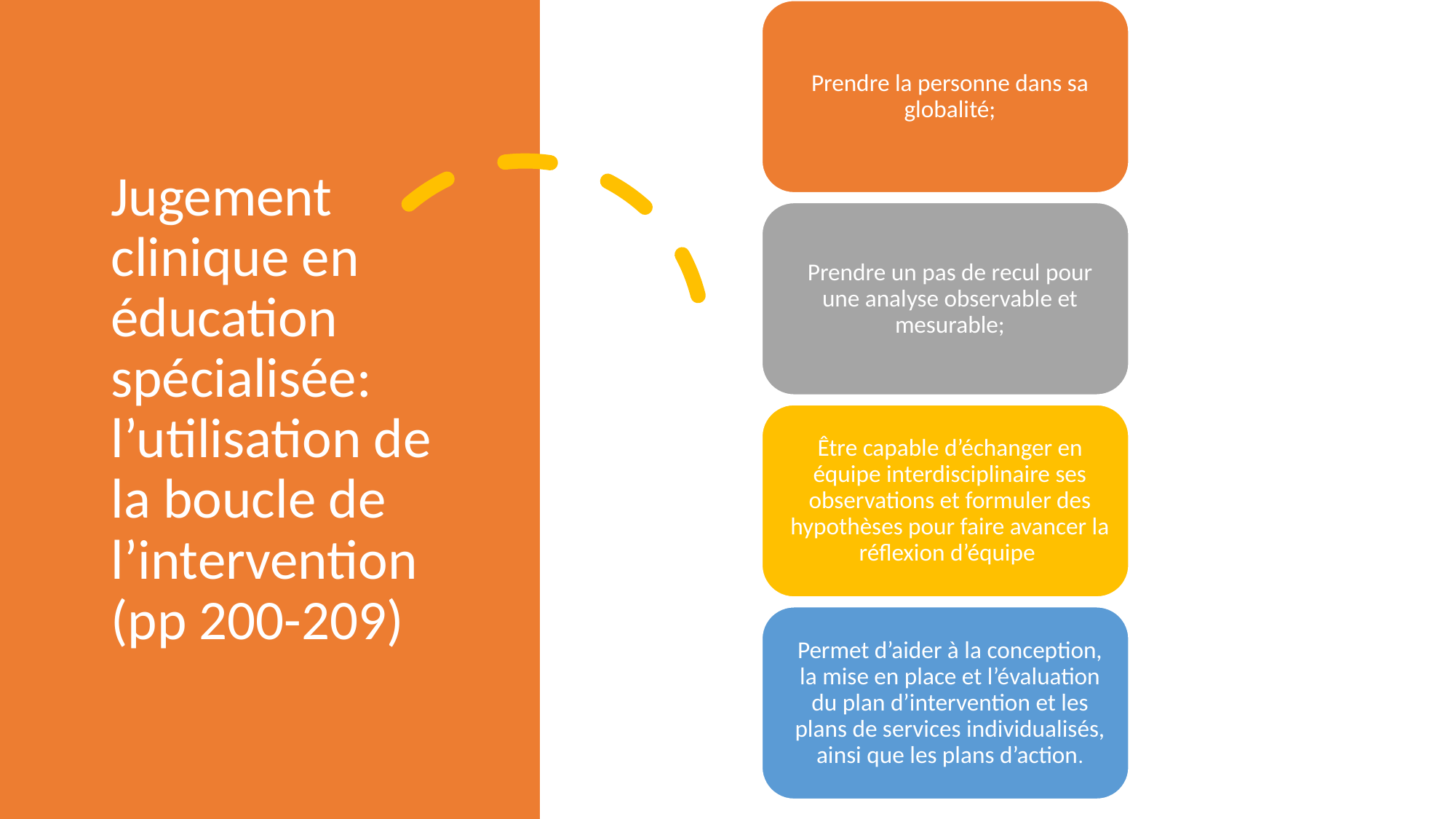

Prendre la personne dans sa globalité;
Prendre un pas de recul pour une analyse observable et mesurable;
Être capable d’échanger en équipe interdisciplinaire ses observations et formuler des hypothèses pour faire avancer la réflexion d’équipe
Permet d’aider à la conception, la mise en place et l’évaluation du plan d’intervention et les plans de services individualisés, ainsi que les plans d’action.
# Jugement clinique en éducation spécialisée: l’utilisation de la boucle de l’intervention (pp 200-209)